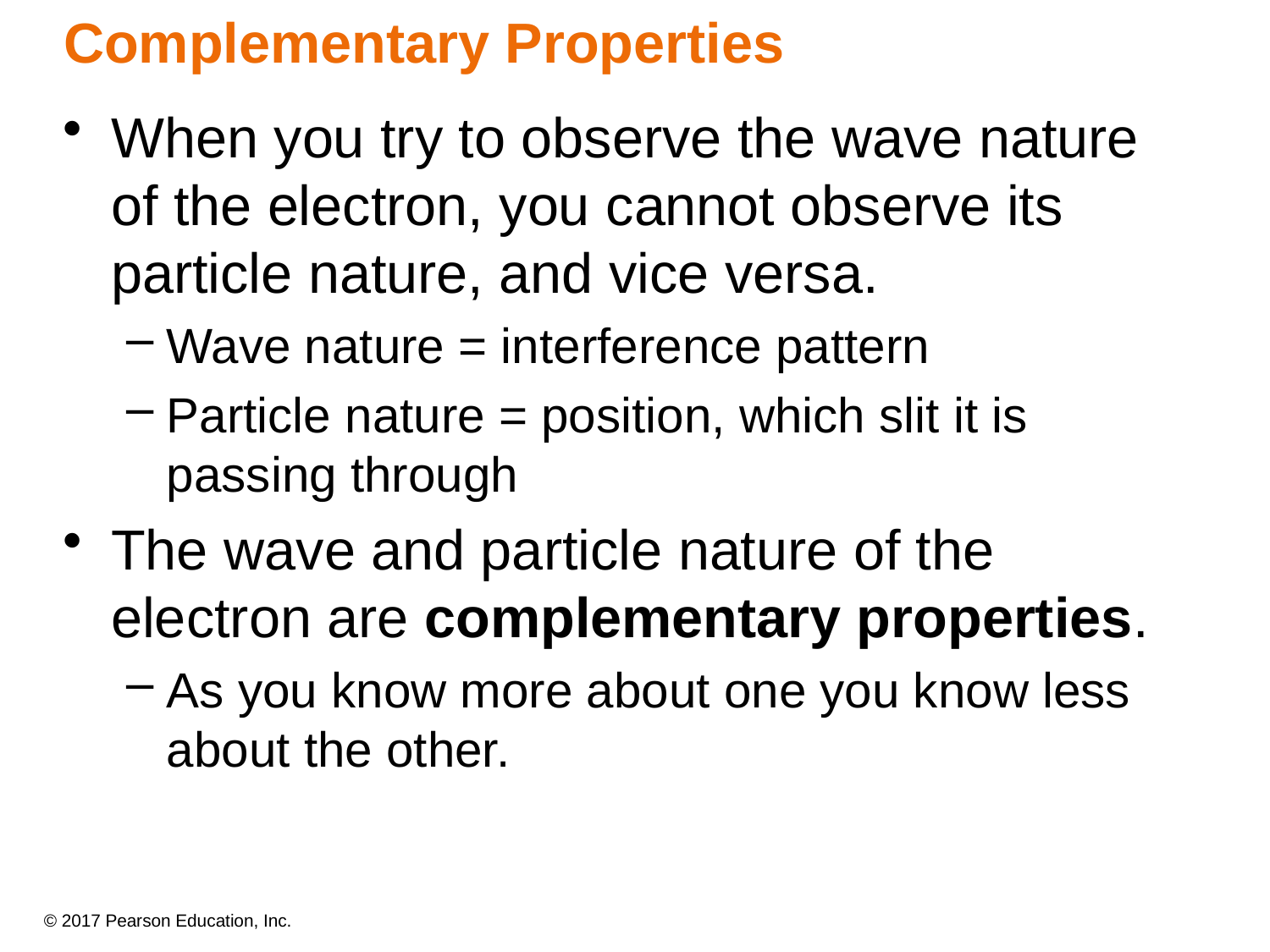

# Complementary Properties
When you try to observe the wave nature of the electron, you cannot observe its particle nature, and vice versa.
Wave nature = interference pattern
Particle nature = position, which slit it is passing through
The wave and particle nature of the electron are complementary properties.
As you know more about one you know less about the other.